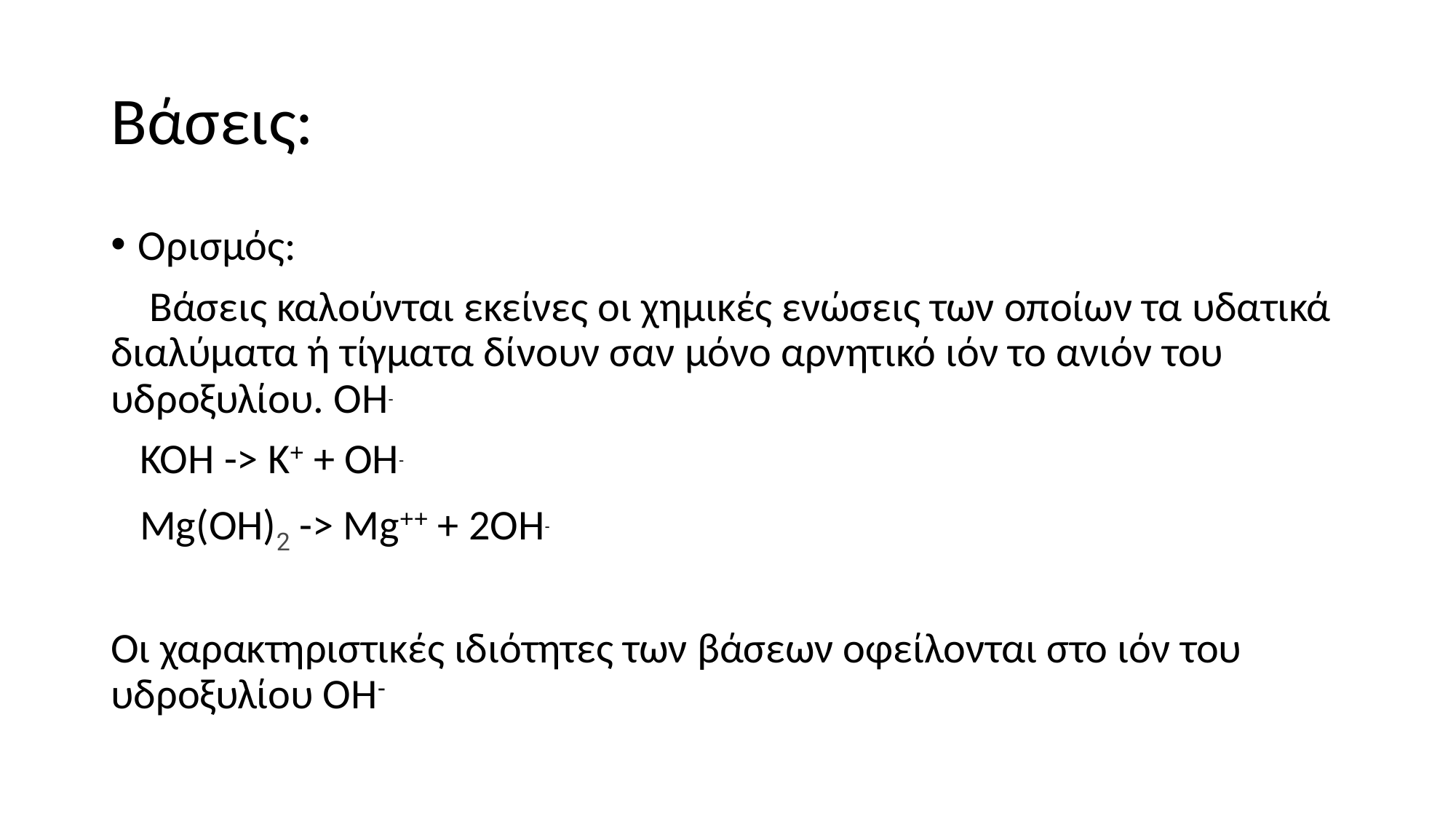

# Βάσεις:
Ορισμός:
    Βάσεις καλούνται εκείνες οι χημικές ενώσεις των οποίων τα υδατικά διαλύματα ή τίγματα δίνουν σαν μόνο αρνητικό ιόν το ανιόν του υδροξυλίου. ΟΗ-
   ΚΟΗ -> Κ+ + ΟΗ-
   Μg(ΟΗ)2 -> Mg++ + 2ΟΗ-

Οι χαρακτηριστικές ιδιότητες των βάσεων οφείλονται στο ιόν του υδροξυλίου ΟΗ-